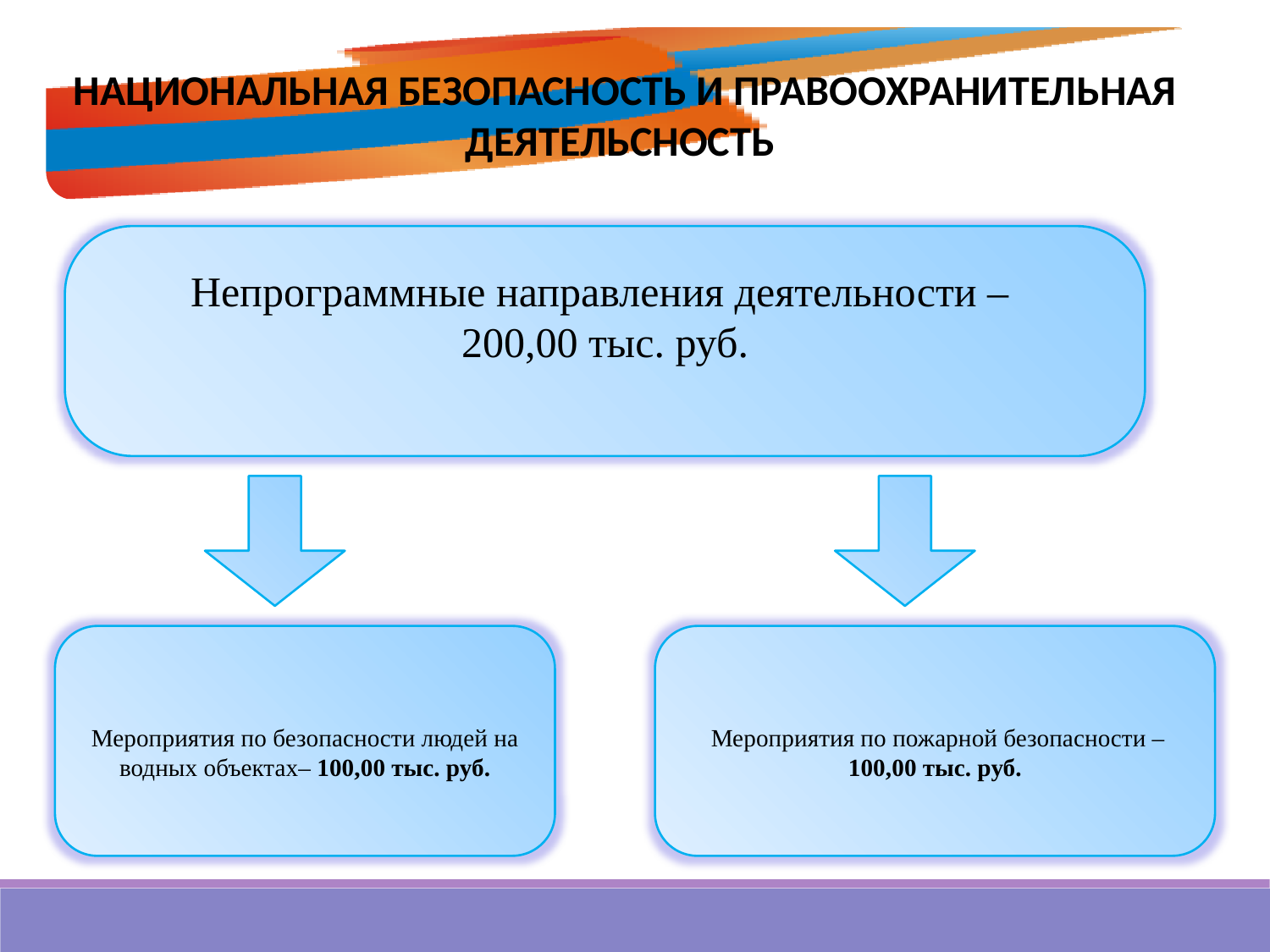

НАЦИОНАЛЬНАЯ БЕЗОПАСНОСТЬ И ПРАВООХРАНИТЕЛЬНАЯ ДЕЯТЕЛЬСНОСТЬ

Непрограммные направления деятельности –
200,00 тыс. руб.

Мероприятия по безопасности людей на водных объектах– 100,00 тыс. руб.

 Мероприятия по пожарной безопасности – 100,00 тыс. руб.